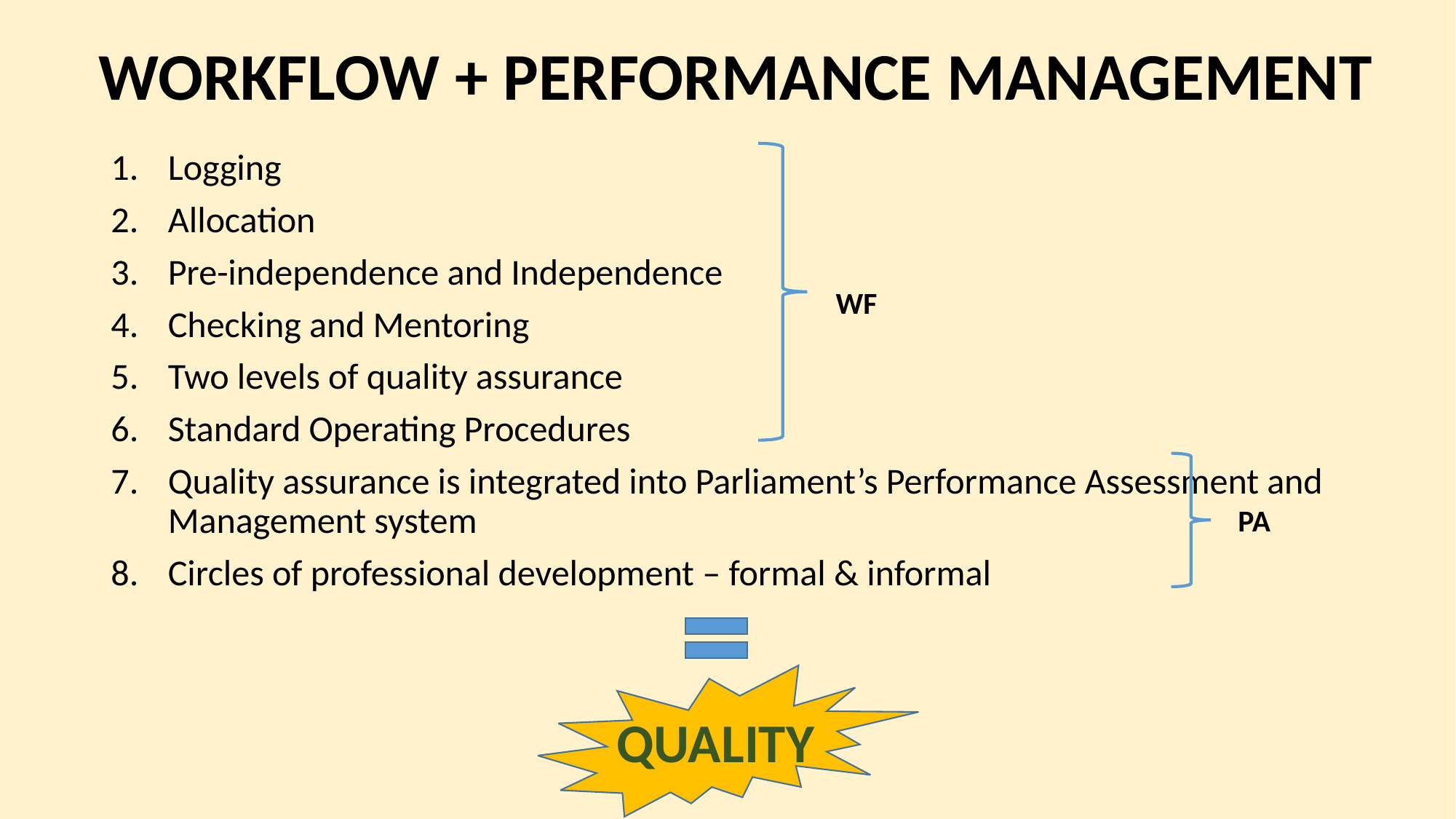

# WORKFLOW + PERFORMANCE MANAGEMENT

Logging
Allocation
Pre-independence and Independence
Checking and Mentoring
Two levels of quality assurance
Standard Operating Procedures
Quality assurance is integrated into Parliament’s Performance Assessment and Management system
Circles of professional development – formal & informal

WF

PA

QUALITY